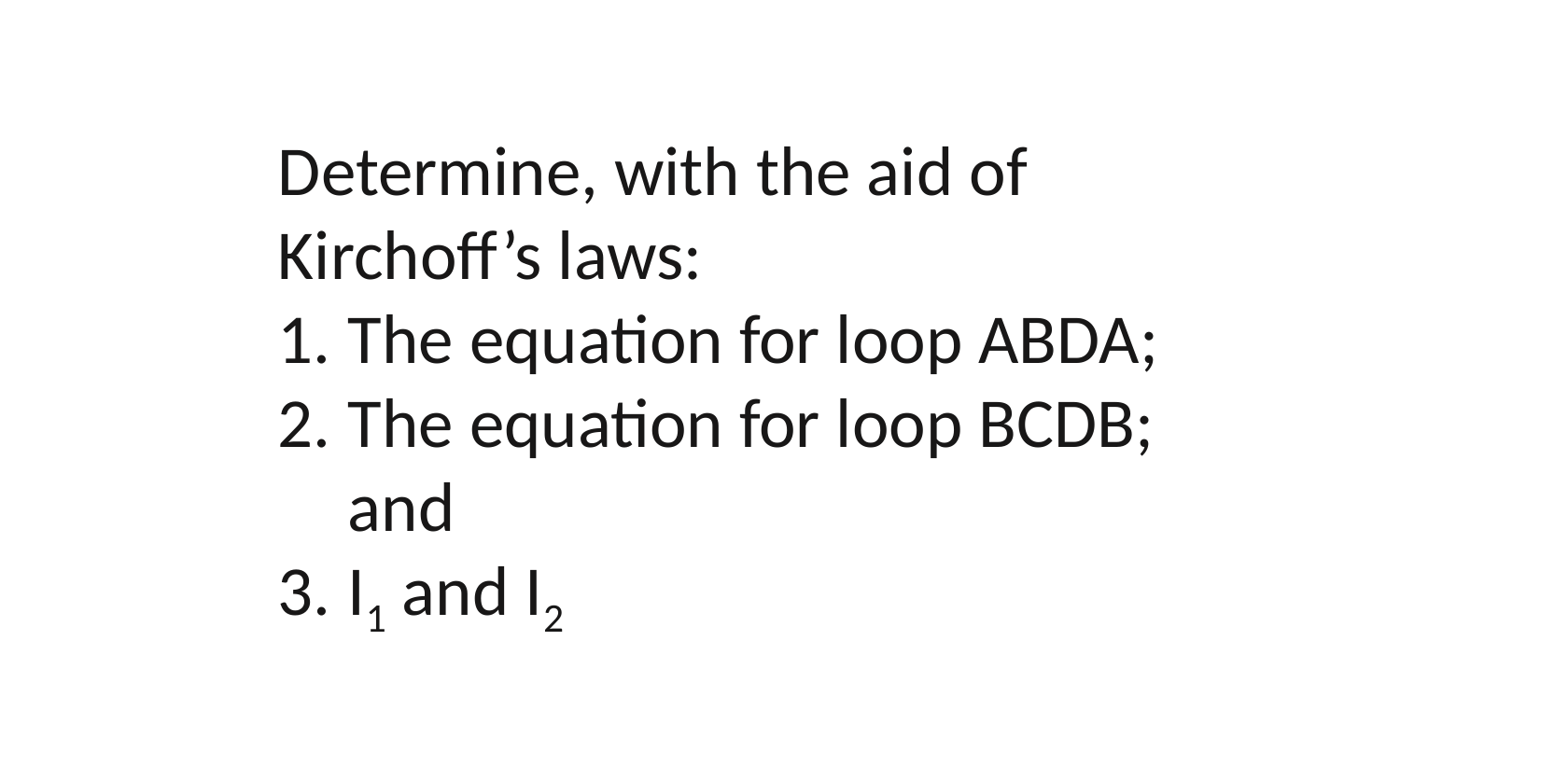

Determine, with the aid of Kirchoff’s laws:
The equation for loop ABDA;
The equation for loop BCDB; and
I1 and I2